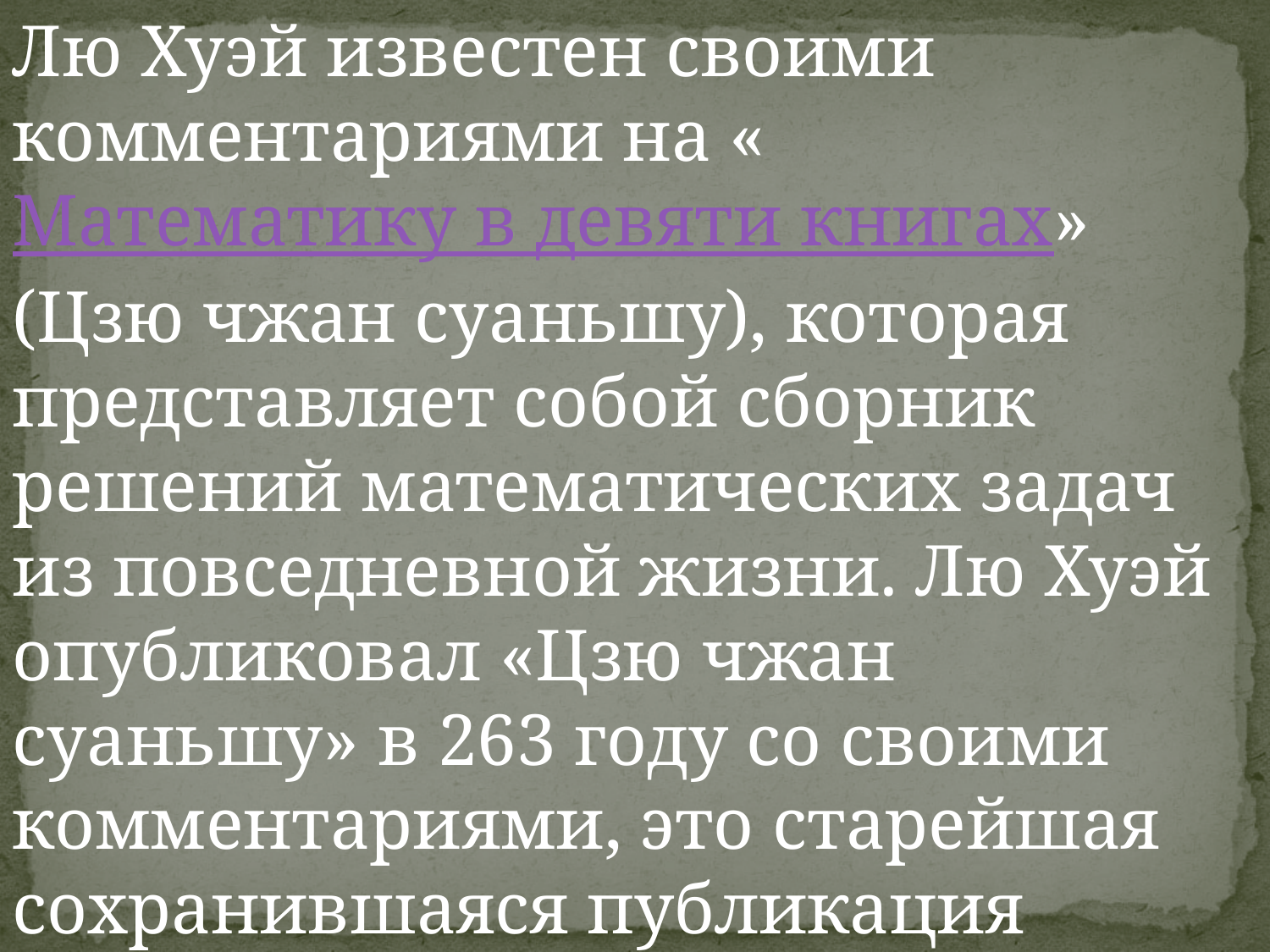

Лю Хуэй известен своими комментариями на «Математику в девяти книгах» (Цзю чжан суаньшу), которая представляет собой сборник решений математических задач из повседневной жизни. Лю Хуэй опубликовал «Цзю чжан суаньшу» в 263 году со своими комментариями, это старейшая сохранившаяся публикация книги